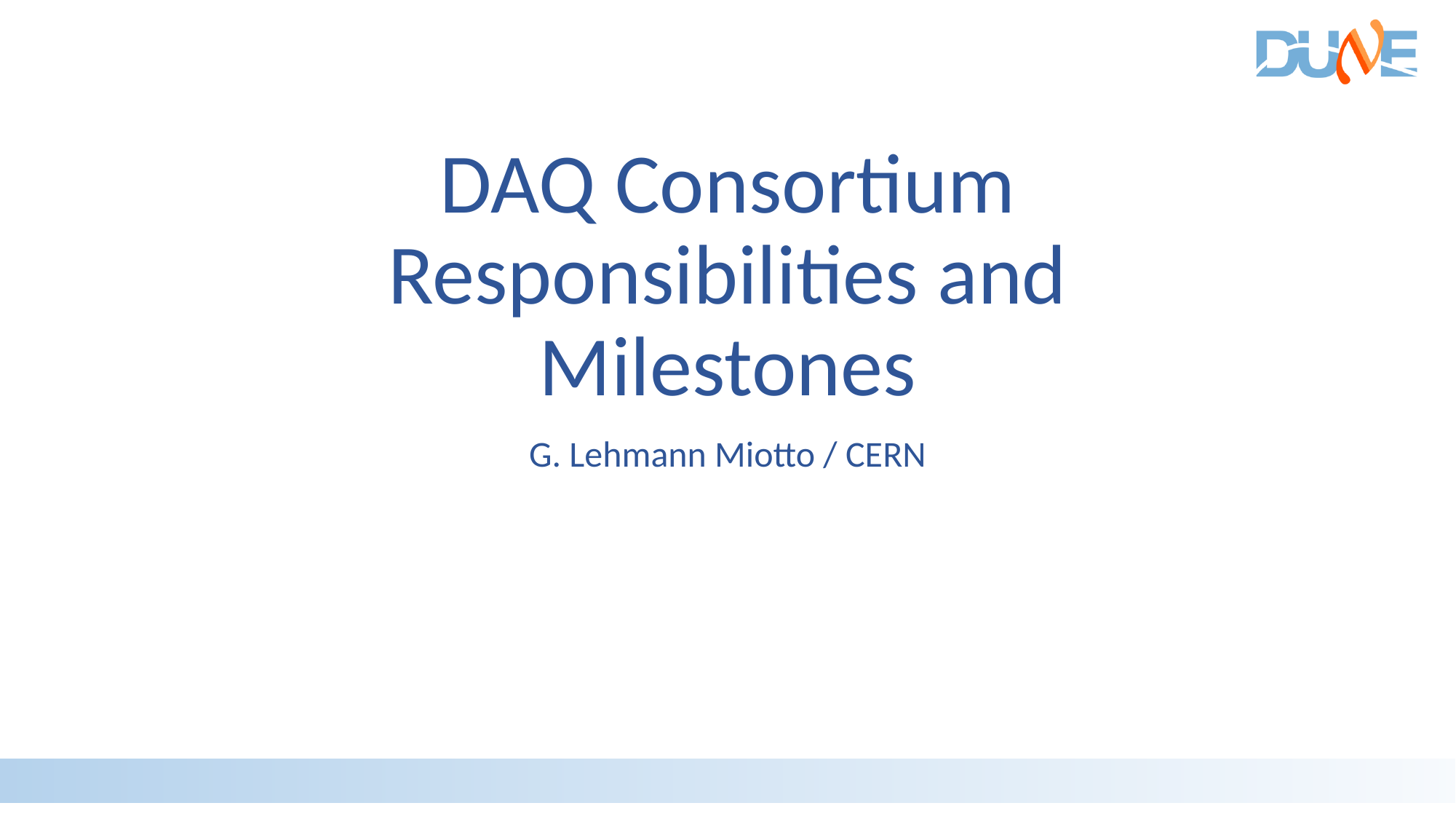

# DAQ Consortium Responsibilities and Milestones
G. Lehmann Miotto / CERN